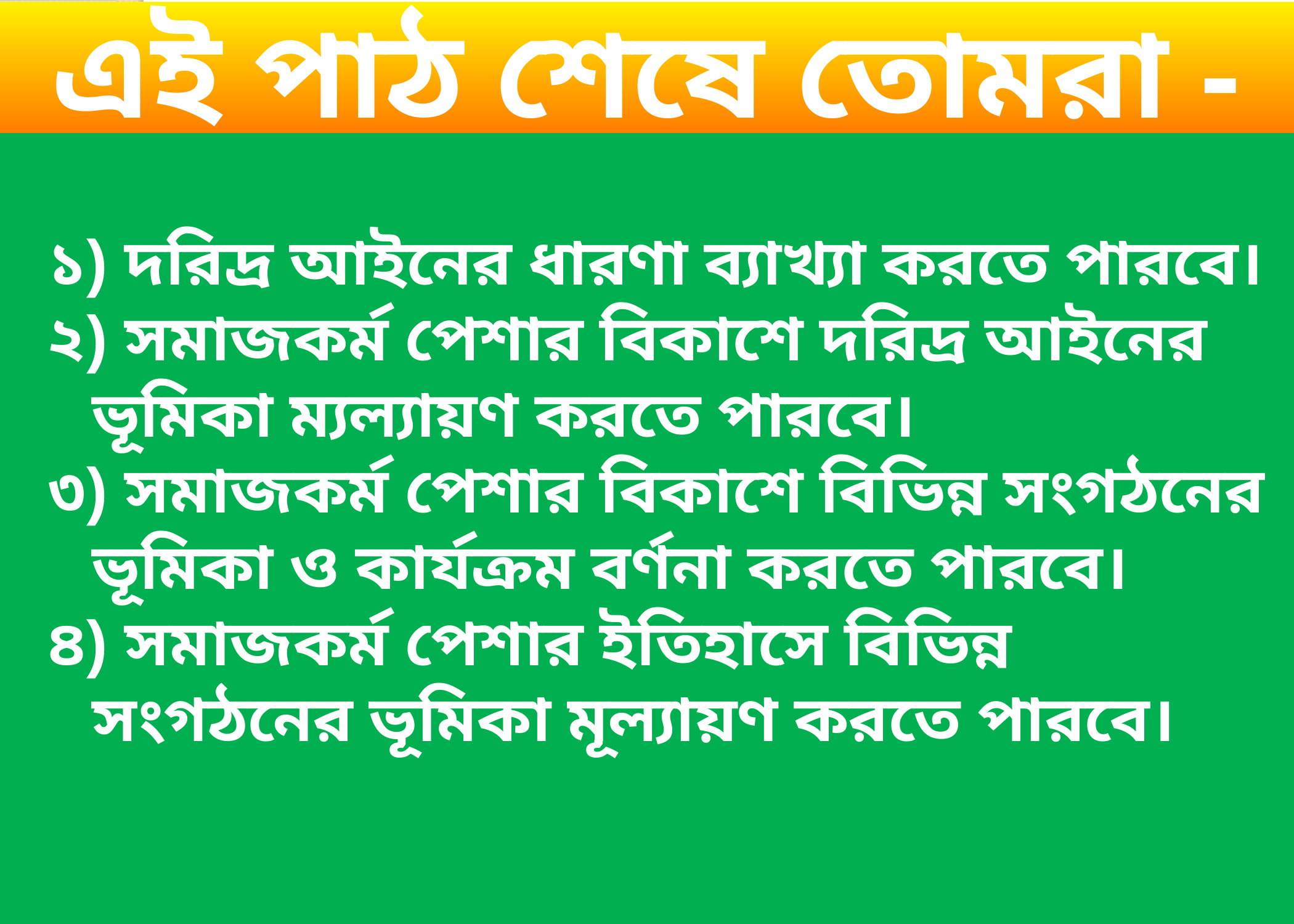

# এই পাঠ শেষে তোমরা -

১) দরিদ্র আইনের ধারণা ব্যাখ্যা করতে পারবে।
২) সমাজকর্ম পেশার বিকাশে দরিদ্র আইনের ভূমিকা ম্যল্যায়ণ করতে পারবে।
৩) সমাজকর্ম পেশার বিকাশে বিভিন্ন সংগঠনের ভূমিকা ও কার্যক্রম বর্ণনা করতে পারবে।
৪) সমাজকর্ম পেশার ইতিহাসে বিভিন্ন সংগঠনের ভূমিকা মূল্যায়ণ করতে পারবে।